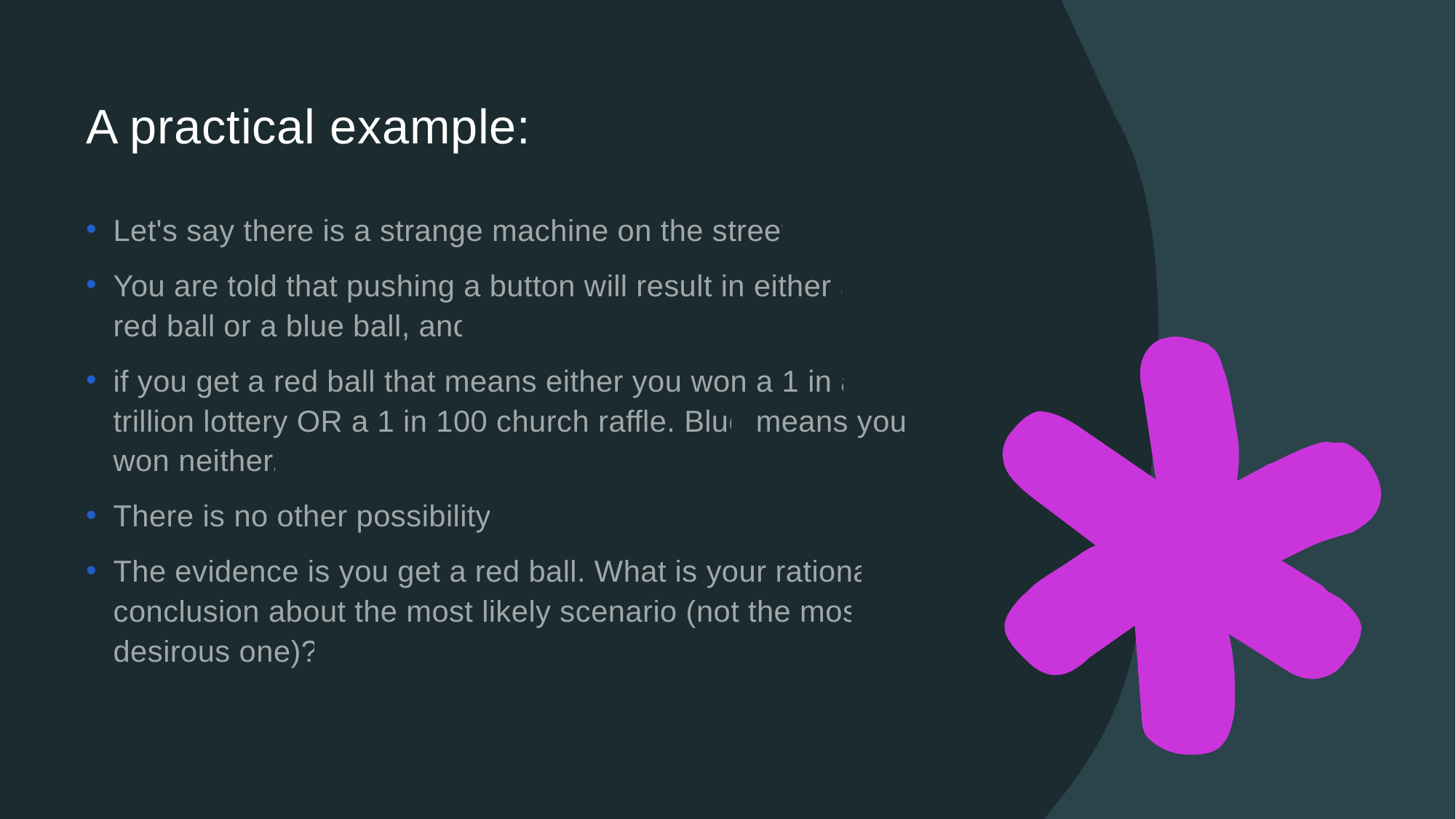

# A practical example:
Let's say there is a strange machine on the street.
You are told that pushing a button will result in either a red ball or a blue ball, and
if you get a red ball that means either you won a 1 in a trillion lottery OR a 1 in 100 church raffle. Blue means you won neither.
There is no other possibility.
The evidence is you get a red ball. What is your rational conclusion about the most likely scenario (not the most desirous one)?